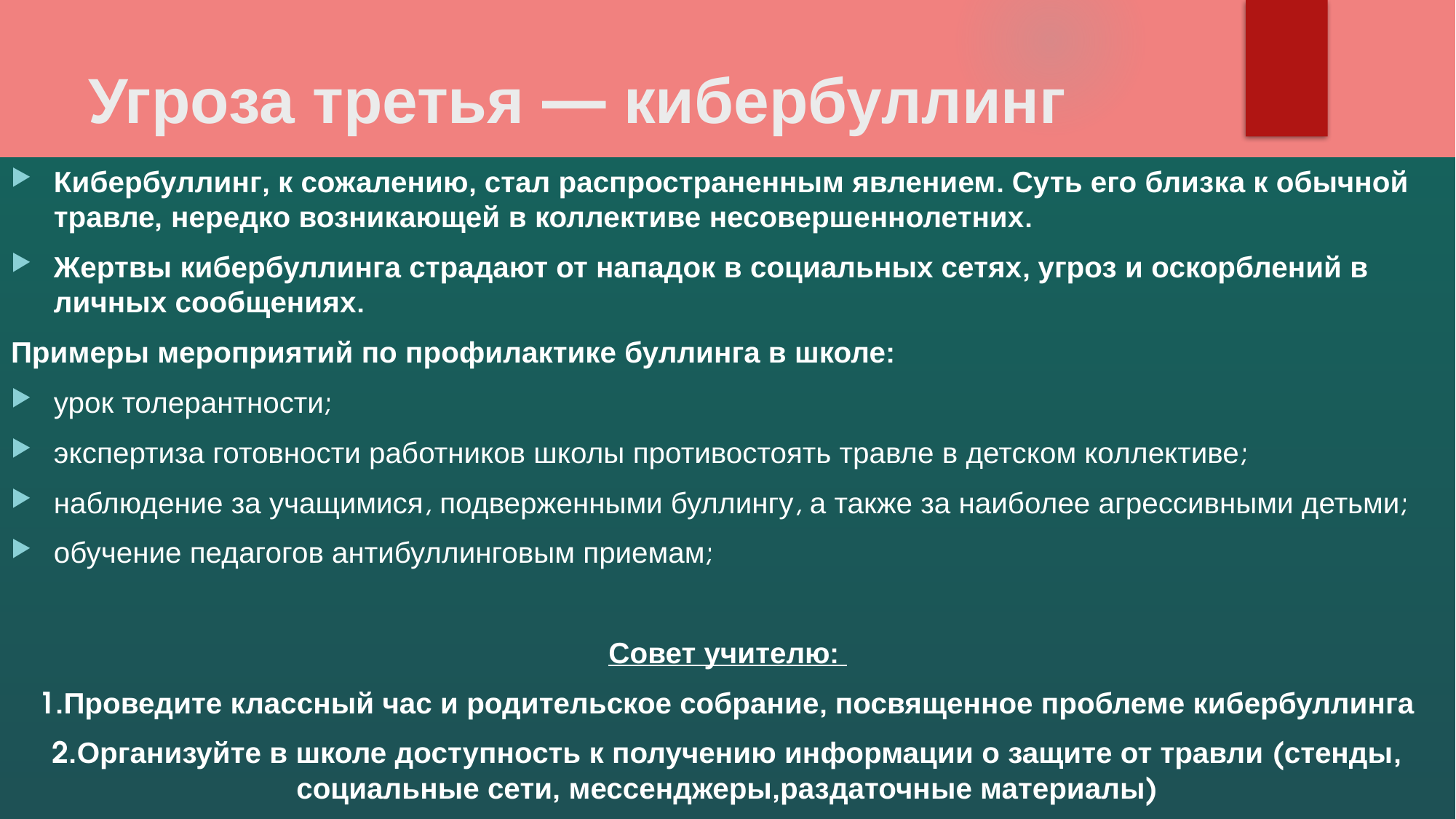

# Угроза третья — кибербуллинг
Кибербуллинг, к сожалению, стал распространенным явлением. Суть его близка к обычной травле, нередко возникающей в коллективе несовершеннолетних.
Жертвы кибербуллинга страдают от нападок в социальных сетях, угроз и оскорблений в личных сообщениях.
Примеры мероприятий по профилактике буллинга в школе:
урок толерантности;
экспертиза готовности работников школы противостоять травле в детском коллективе;
наблюдение за учащимися, подверженными буллингу, а также за наиболее агрессивными детьми;
обучение педагогов антибуллинговым приемам;

Совет учителю:
1.Проведите классный час и родительское собрание, посвященное проблеме кибербуллинга
2.Организуйте в школе доступность к получению информации о защите от травли (стенды, социальные сети, мессенджеры,раздаточные материалы)